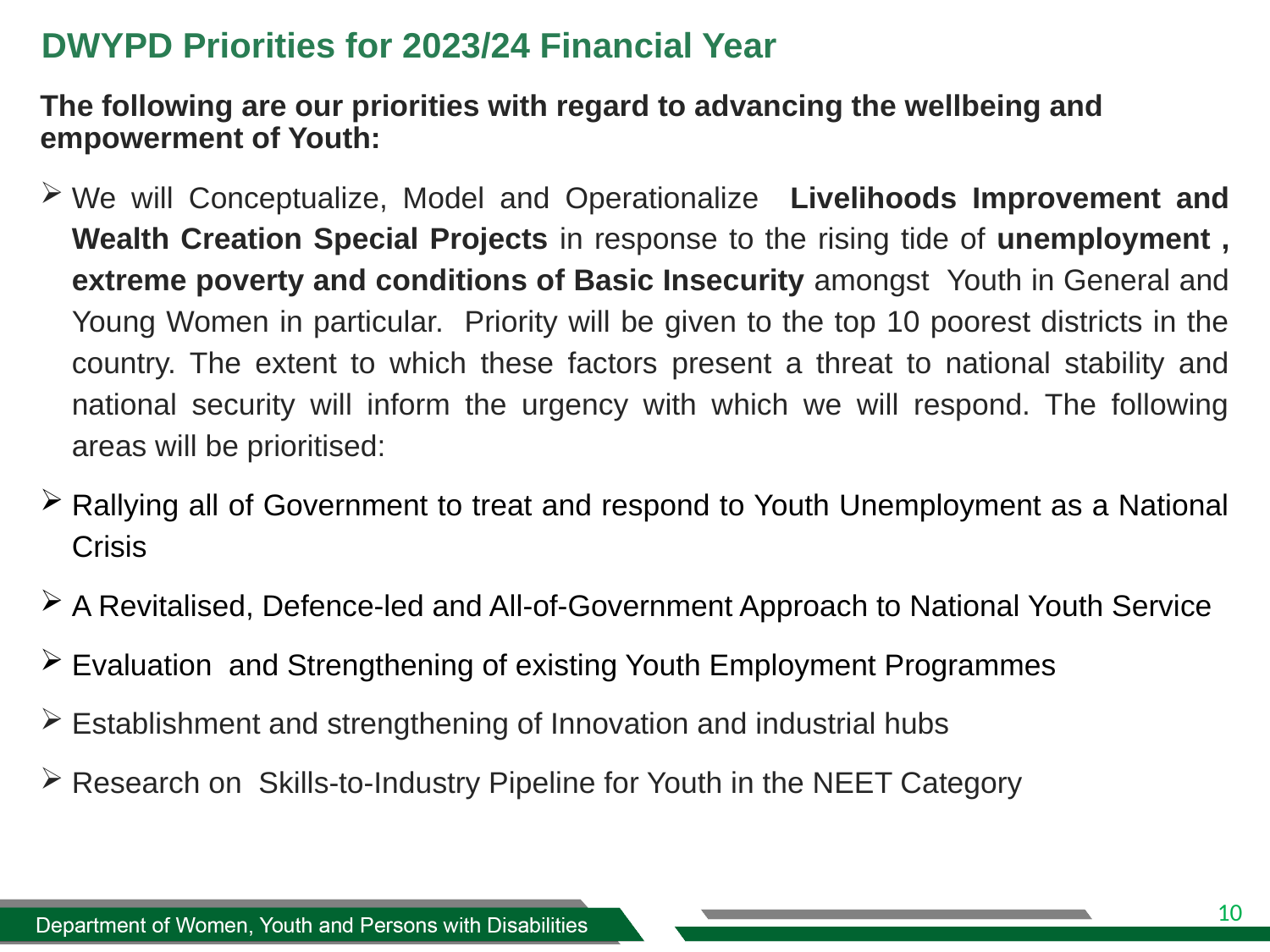

# DWYPD Priorities for 2023/24 Financial Year
The following are our priorities with regard to advancing the wellbeing and empowerment of Youth:
We will Conceptualize, Model and Operationalize  Livelihoods Improvement and Wealth Creation Special Projects in response to the rising tide of unemployment , extreme poverty and conditions of Basic Insecurity amongst  Youth in General and Young Women in particular.  Priority will be given to the top 10 poorest districts in the country. The extent to which these factors present a threat to national stability and national security will inform the urgency with which we will respond. The following areas will be prioritised:
Rallying all of Government to treat and respond to Youth Unemployment as a National Crisis
A Revitalised, Defence-led and All-of-Government Approach to National Youth Service
Evaluation  and Strengthening of existing Youth Employment Programmes
Establishment and strengthening of Innovation and industrial hubs
Research on  Skills-to-Industry Pipeline for Youth in the NEET Category